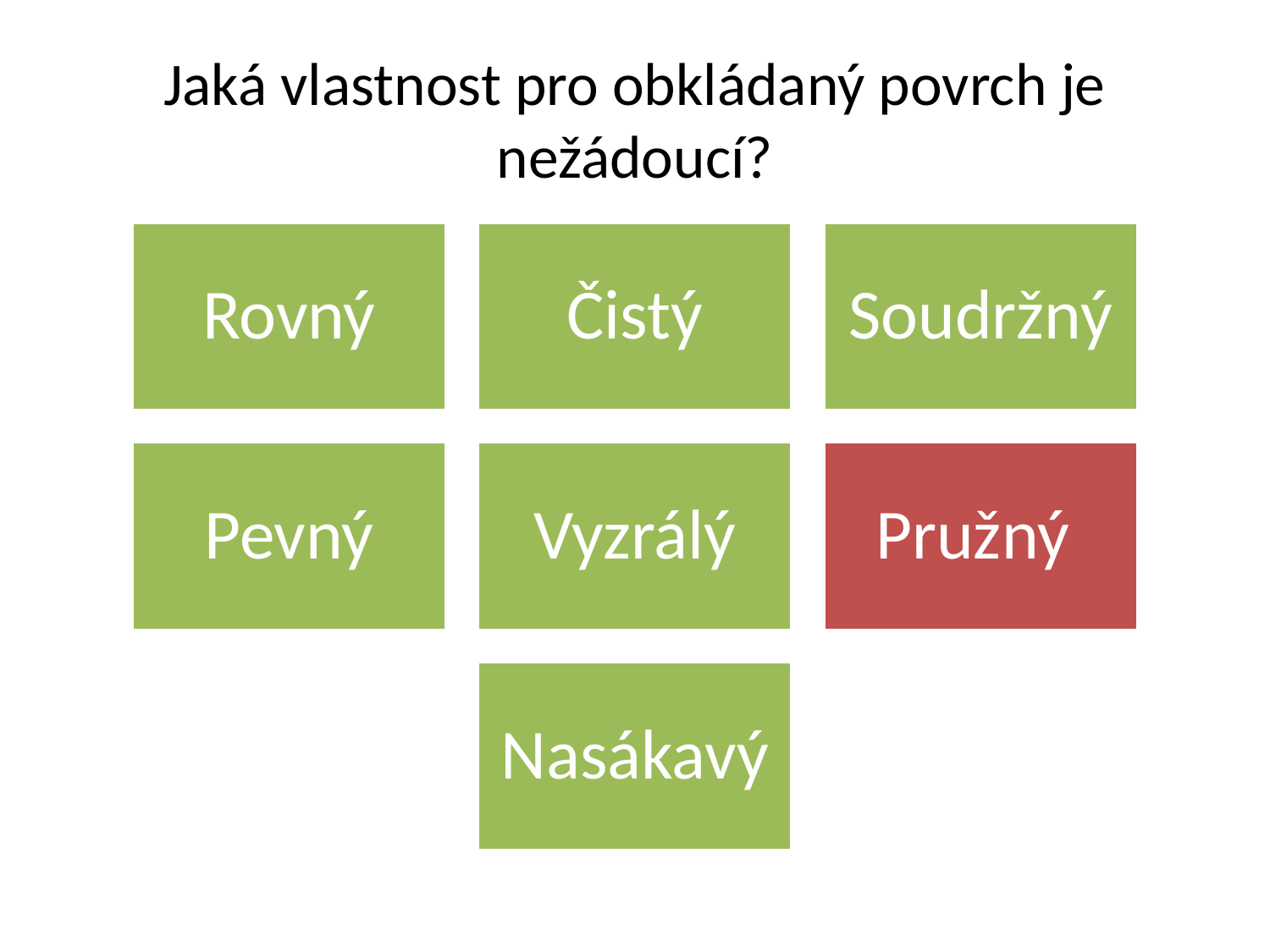

# Jaká vlastnost pro obkládaný povrch je nežádoucí?
Rovný
Čistý
Soudržný
Pevný
Vyzrálý
Pružný
Nasákavý